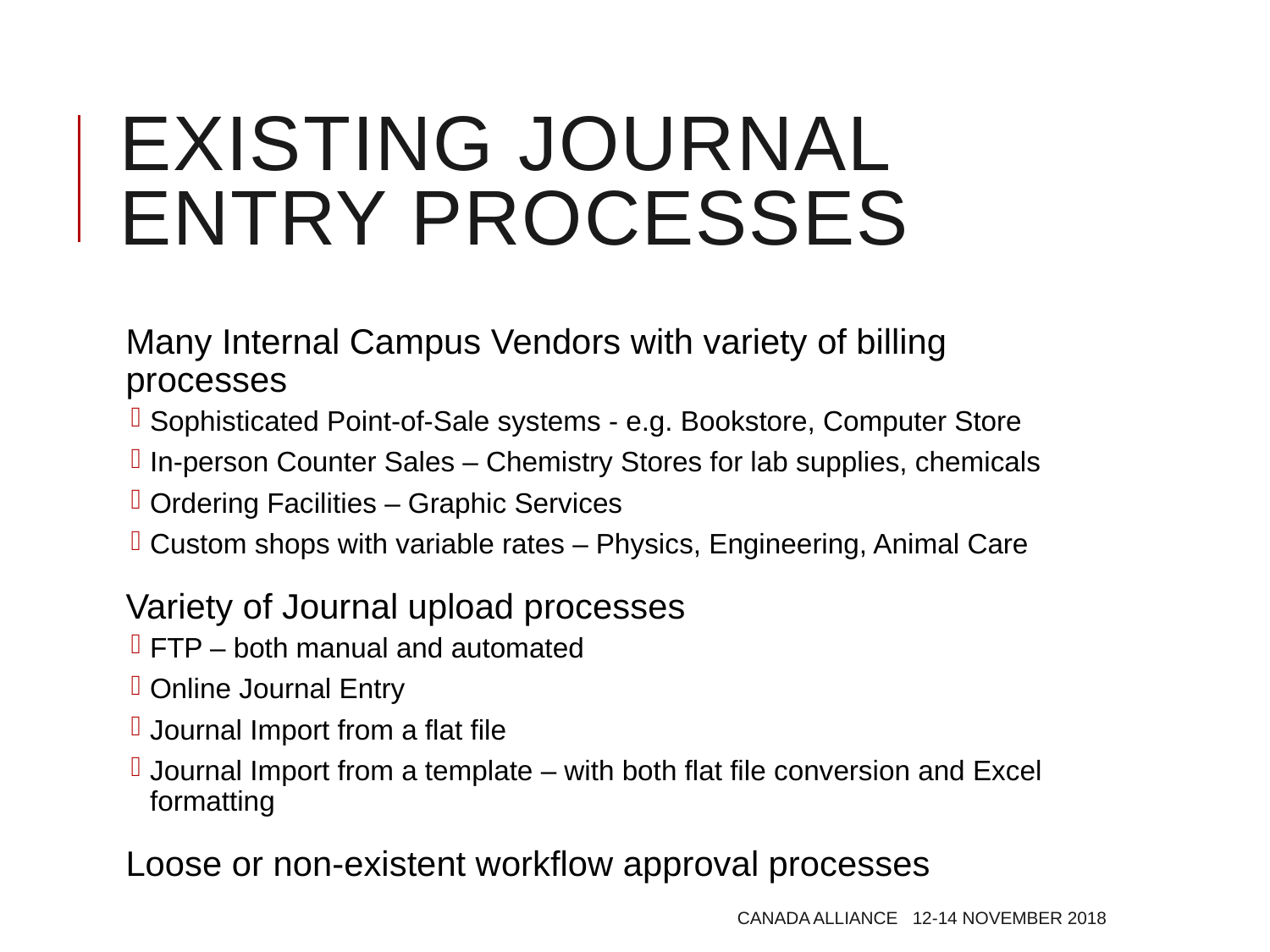

# Existing journal entry processes
Many Internal Campus Vendors with variety of billing processes
Sophisticated Point-of-Sale systems - e.g. Bookstore, Computer Store
In-person Counter Sales – Chemistry Stores for lab supplies, chemicals
Ordering Facilities – Graphic Services
Custom shops with variable rates – Physics, Engineering, Animal Care
Variety of Journal upload processes
FTP – both manual and automated
Online Journal Entry
Journal Import from a flat file
Journal Import from a template – with both flat file conversion and Excel formatting
Loose or non-existent workflow approval processes

Canada Alliance   12-14 November 2018